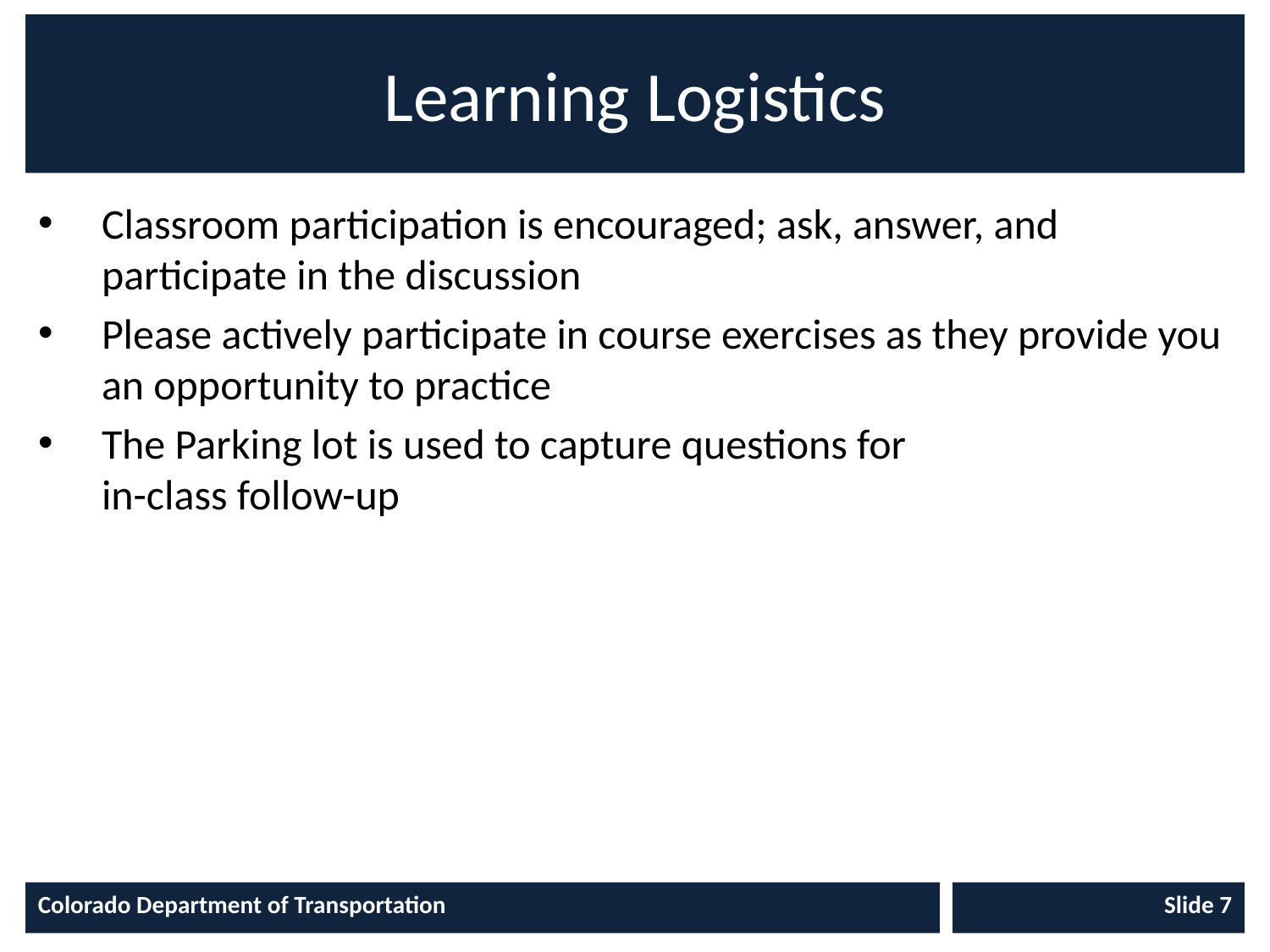

# Learning Logistics
Classroom participation is encouraged; ask, answer, and participate in the discussion
Please actively participate in course exercises as they provide you an opportunity to practice
The Parking lot is used to capture questions for
in-class follow-up

Colorado Department of Transportation
Slide 7